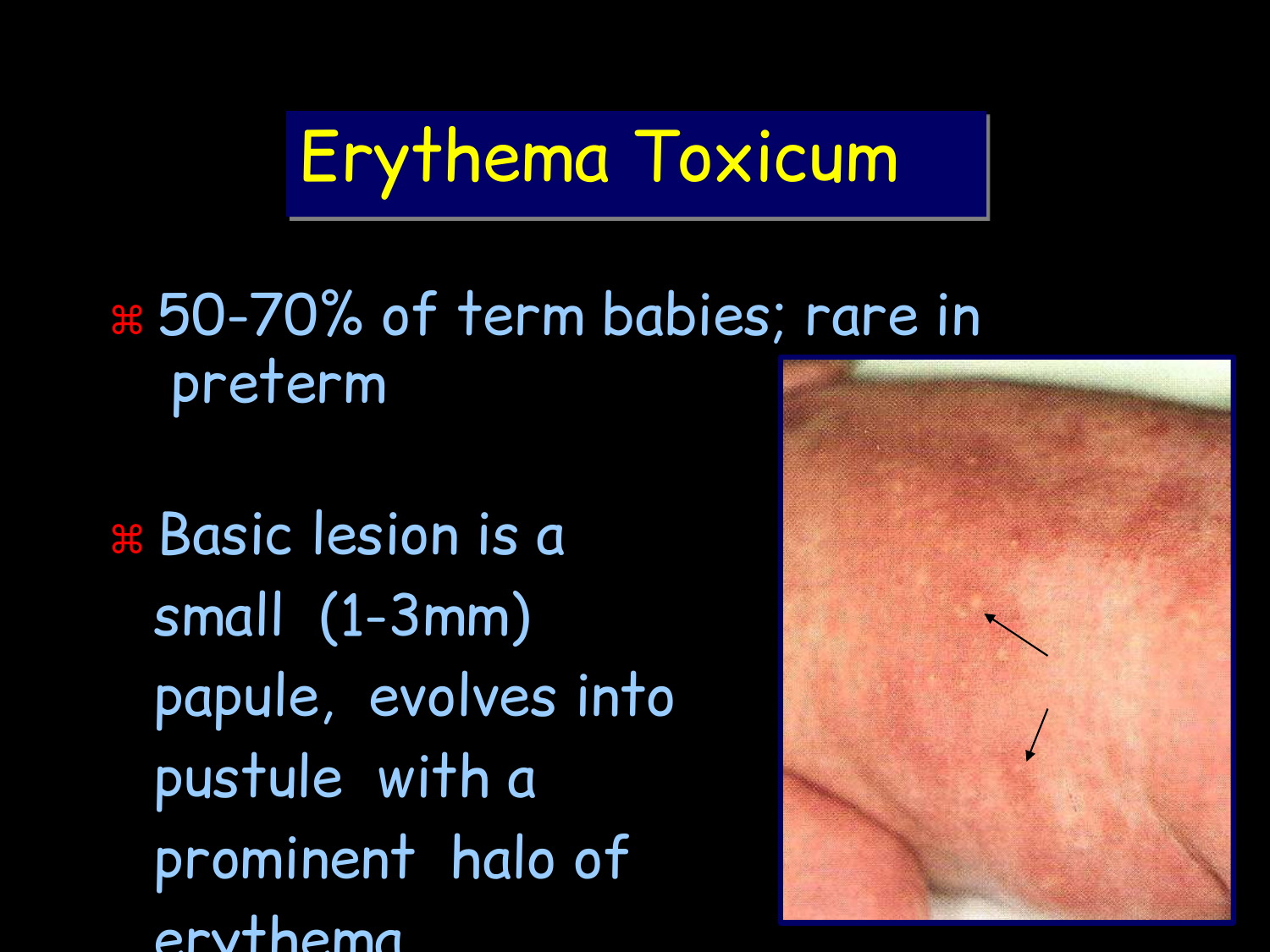

# Erythema Toxicum
⌘ 50-70% of term babies; rare in  preterm

⌘ Basic lesion is a small  (1-3mm) papule,  evolves into pustule  with a prominent  halo of erythema